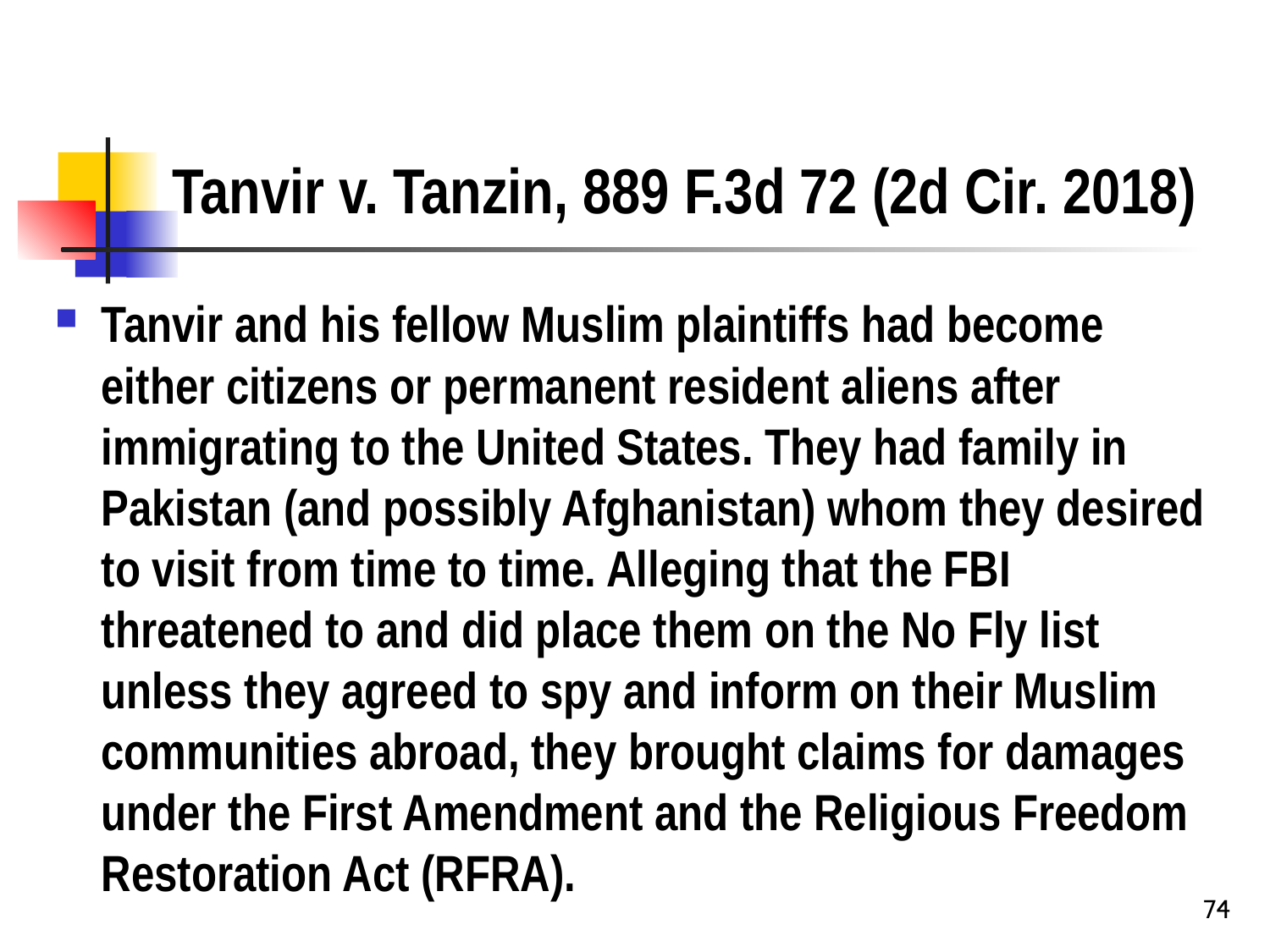

# Tanvir v. Tanzin, 889 F.3d 72 (2d Cir. 2018)
Tanvir and his fellow Muslim plaintiffs had become either citizens or permanent resident aliens after immigrating to the United States. They had family in Pakistan (and possibly Afghanistan) whom they desired to visit from time to time. Alleging that the FBI threatened to and did place them on the No Fly list unless they agreed to spy and inform on their Muslim communities abroad, they brought claims for damages under the First Amendment and the Religious Freedom Restoration Act (RFRA).
74